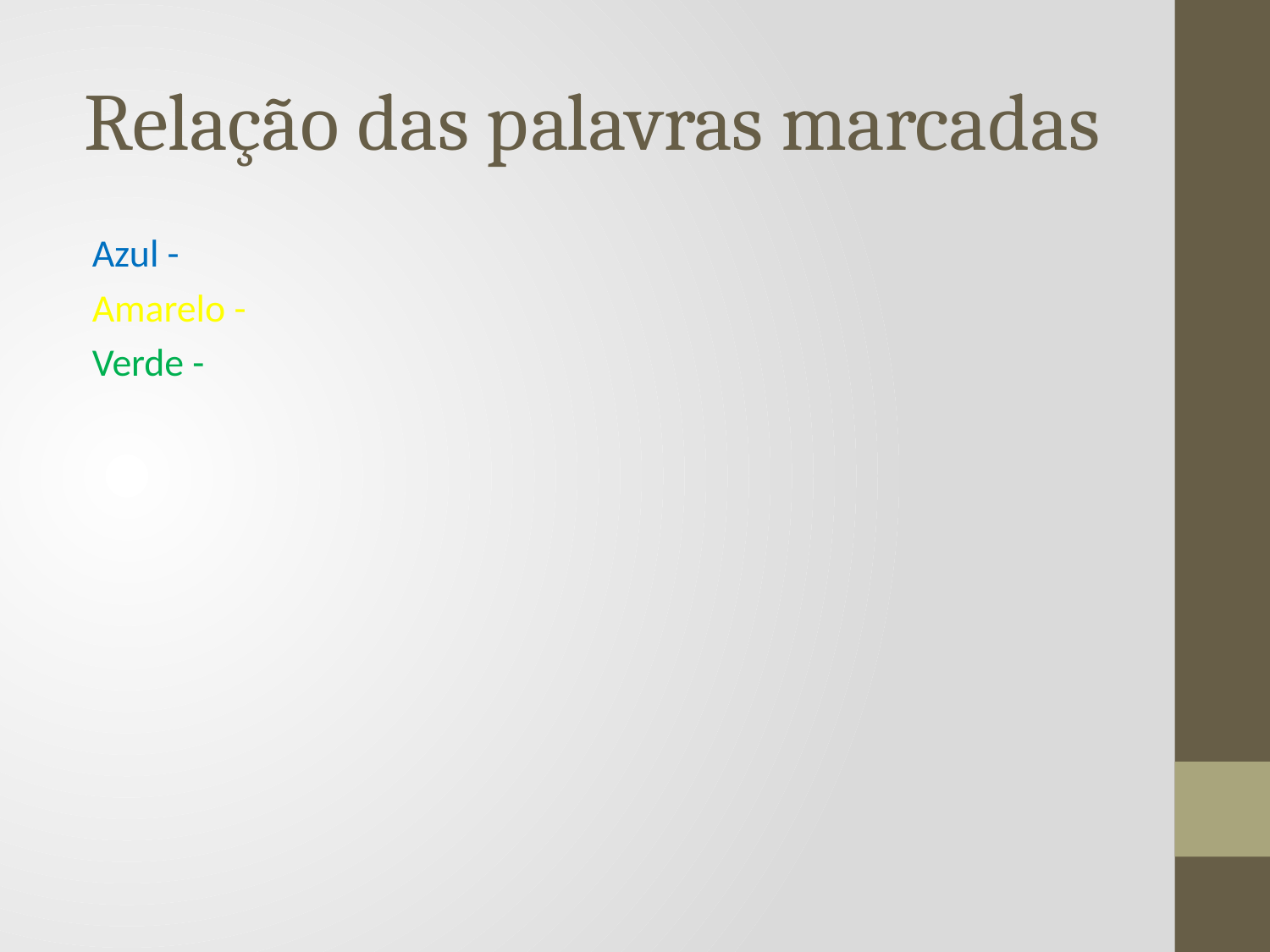

# Relação das palavras marcadas
Azul -
Amarelo -
Verde -